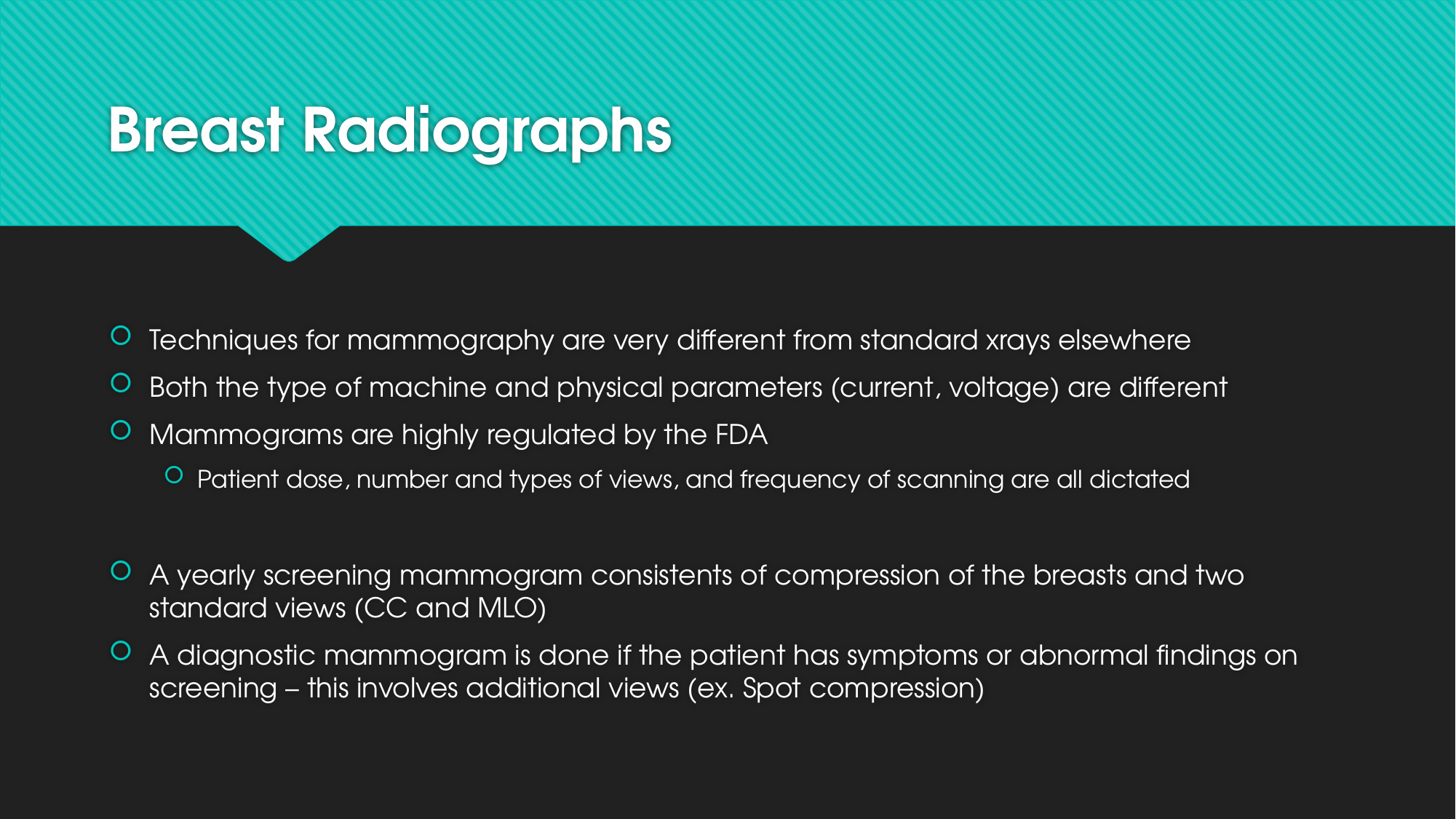

# Breast Radiographs
Techniques for mammography are very different from standard xrays elsewhere
Both the type of machine and physical parameters (current, voltage) are different
Mammograms are highly regulated by the FDA
Patient dose, number and types of views, and frequency of scanning are all dictated

A yearly screening mammogram consistents of compression of the breasts and two standard views (CC and MLO)
A diagnostic mammogram is done if the patient has symptoms or abnormal findings on screening – this involves additional views (ex. Spot compression)